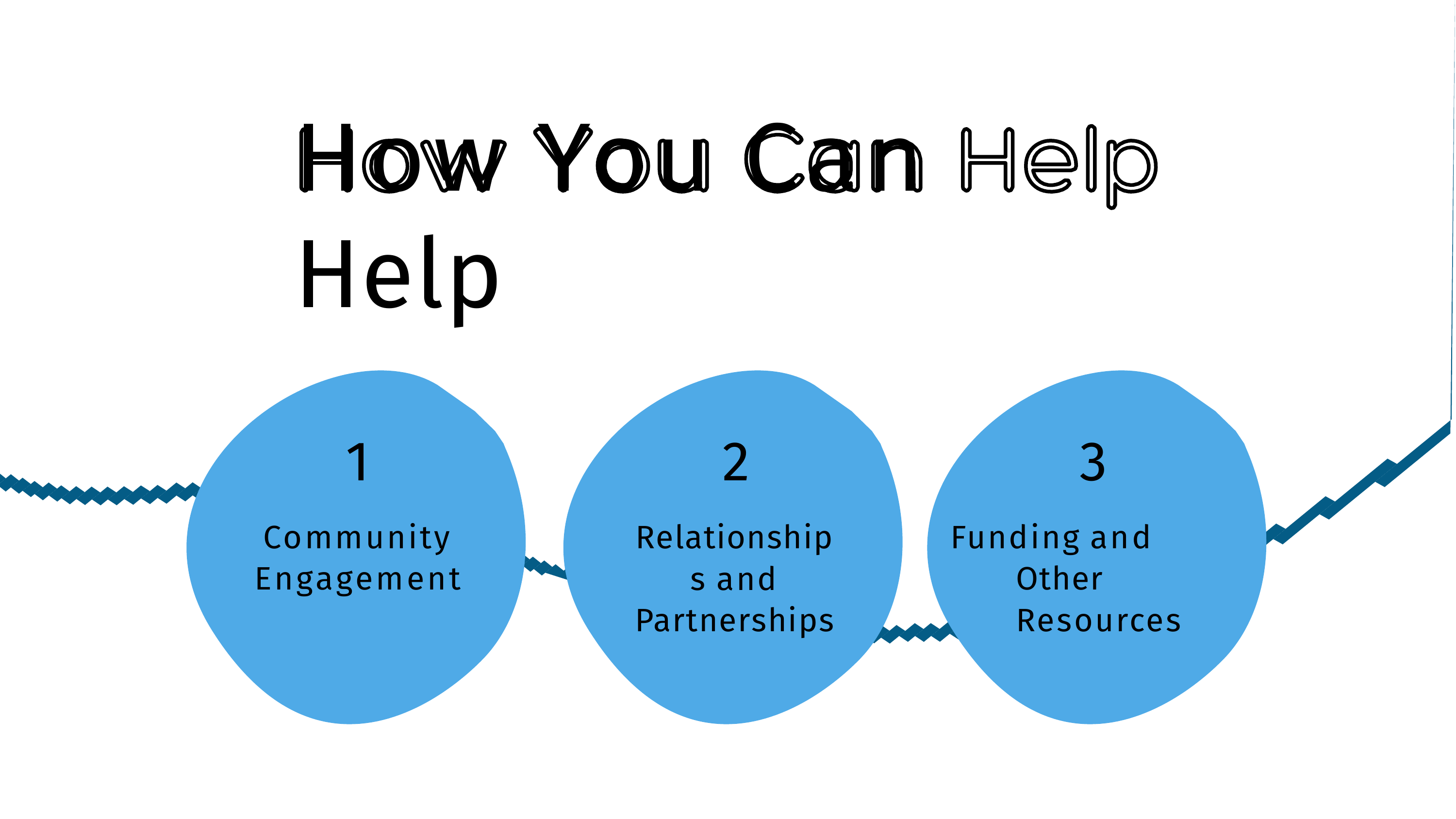

# How You Can Help

1
Community Engagement
2
Relationships and Partnerships
3
Funding and Other Resources